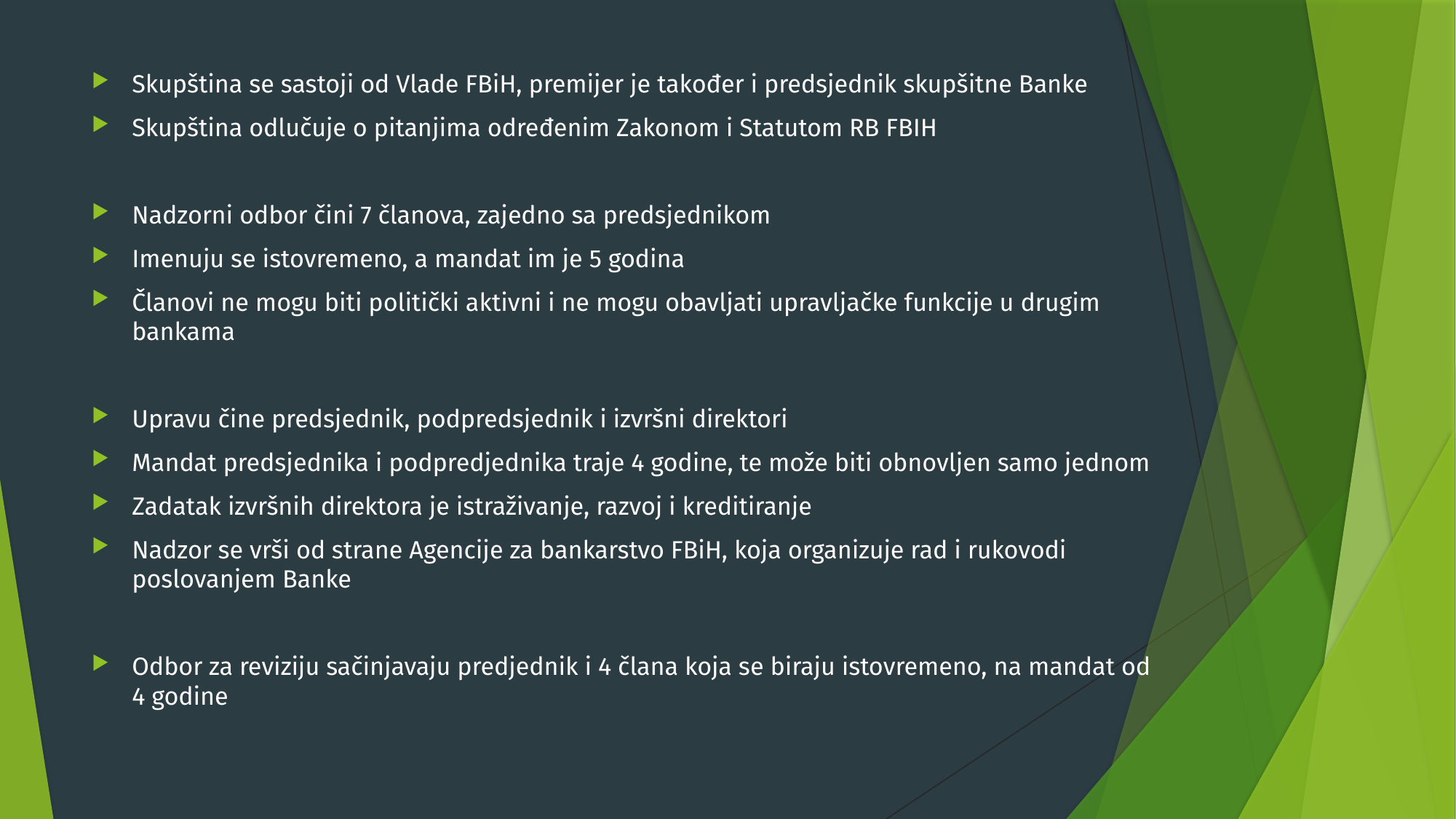

Skupština se sastoji od Vlade FBiH, premijer je također i predsjednik skupšitne Banke
Skupština odlučuje o pitanjima određenim Zakonom i Statutom RB FBIH

Nadzorni odbor čini 7 članova, zajedno sa predsjednikom
Imenuju se istovremeno, a mandat im je 5 godina
Članovi ne mogu biti politički aktivni i ne mogu obavljati upravljačke funkcije u drugim bankama

Upravu čine predsjednik, podpredsjednik i izvršni direktori
Mandat predsjednika i podpredjednika traje 4 godine, te može biti obnovljen samo jednom
Zadatak izvršnih direktora je istraživanje, razvoj i kreditiranje
Nadzor se vrši od strane Agencije za bankarstvo FBiH, koja organizuje rad i rukovodi poslovanjem Banke

Odbor za reviziju sačinjavaju predjednik i 4 člana koja se biraju istovremeno, na mandat od 4 godine